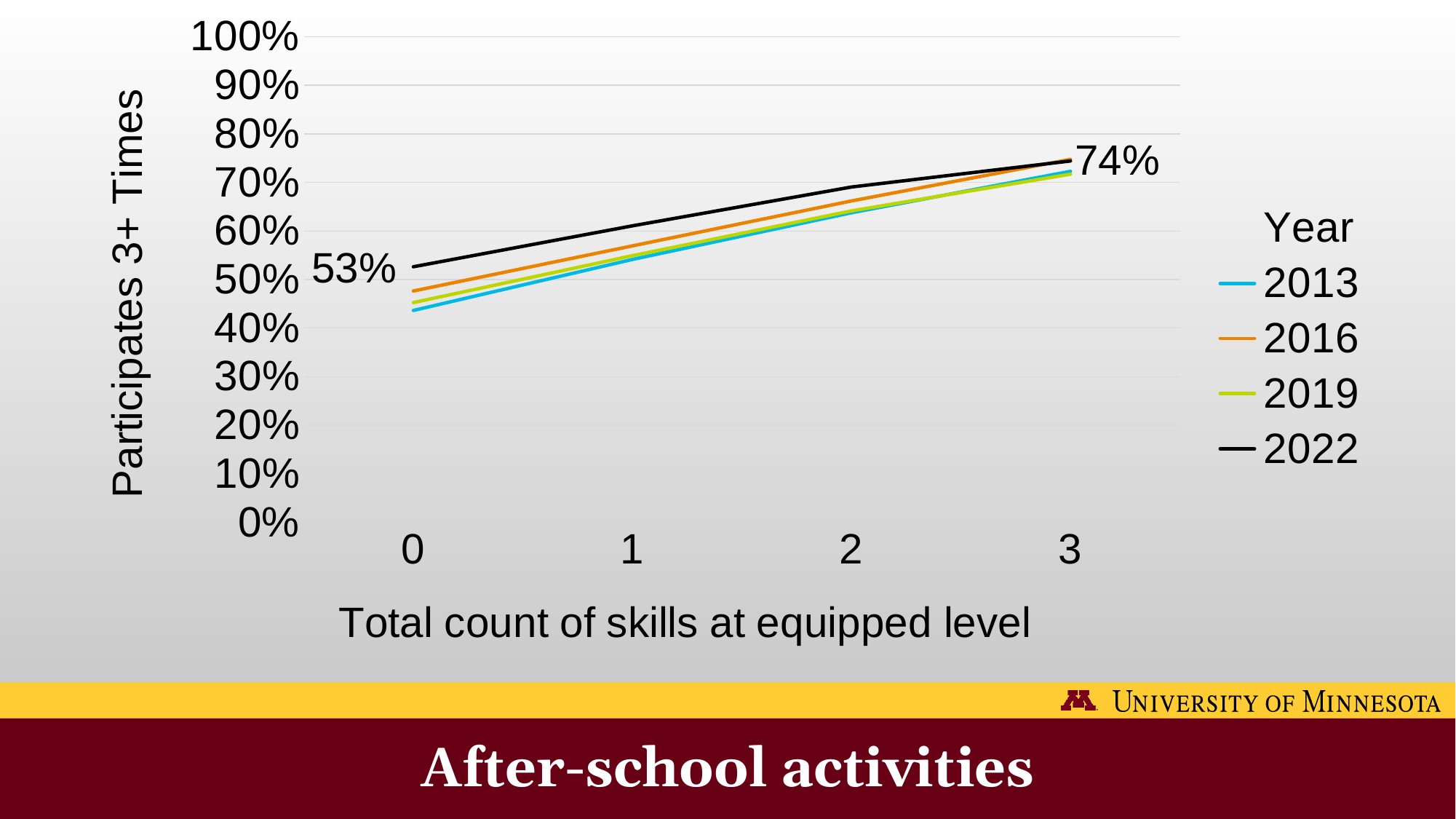

### Chart:

| Category |  |  |  |  |  |
|---|---|---|---|---|---|
| 0 | None | 0.4363518223167346 | 0.4764276910435497 | 0.4525811823480433 | 0.5263078546660637 |
| 1 | None | 0.5413690269782925 | 0.5694039057563265 | 0.5492081281151384 | 0.6105919003115264 |
| 2 | None | 0.6375129079700848 | 0.6619367758546703 | 0.6414167234719382 | 0.6905465288035451 |
| 3 | None | 0.722927636792702 | 0.7475693137623887 | 0.7170394036208733 | 0.7442198145872891 |
# After-school activities